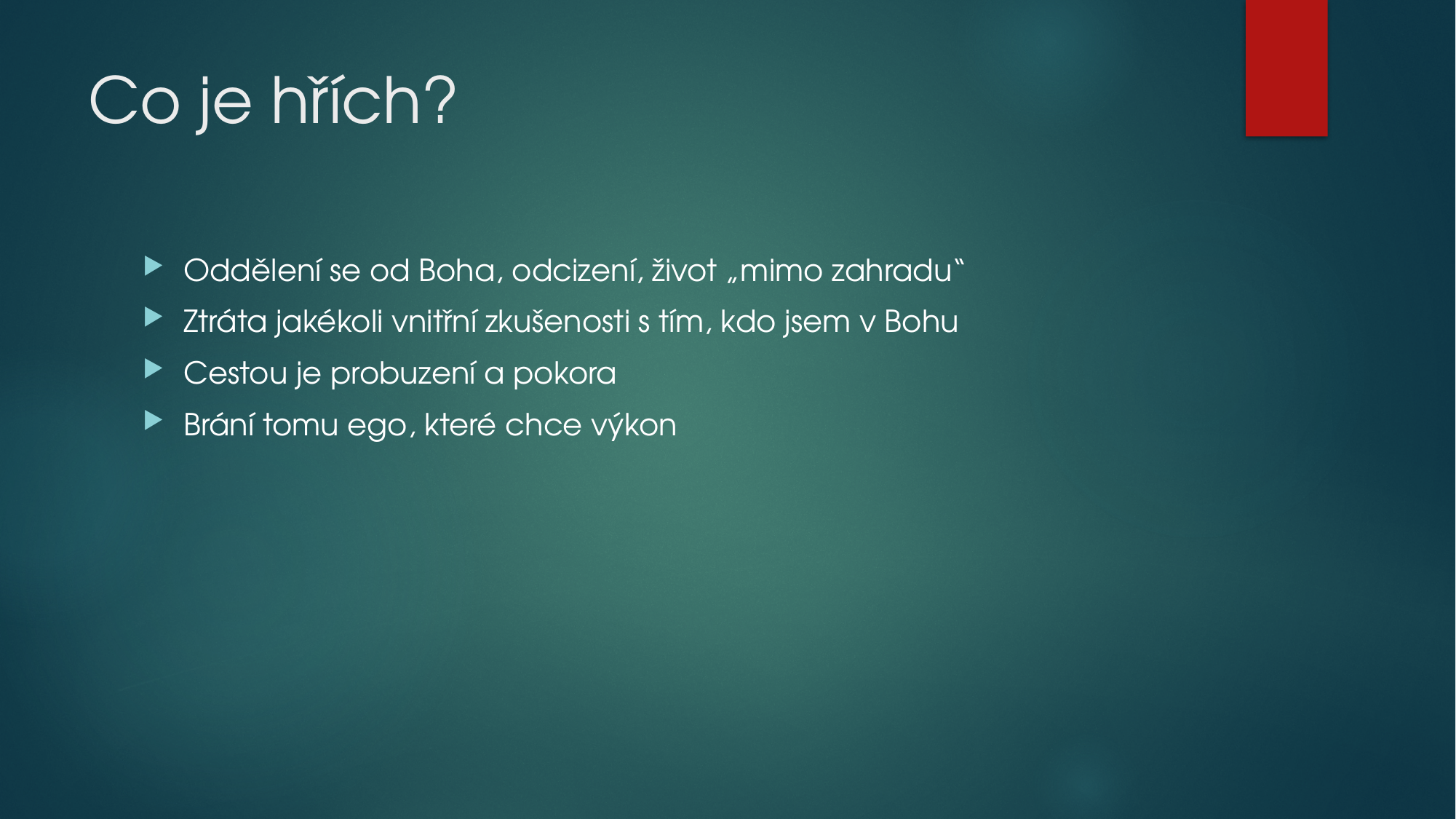

# Co je hřích?
Oddělení se od Boha, odcizení, život „mimo zahradu“
Ztráta jakékoli vnitřní zkušenosti s tím, kdo jsem v Bohu
Cestou je probuzení a pokora
Brání tomu ego, které chce výkon